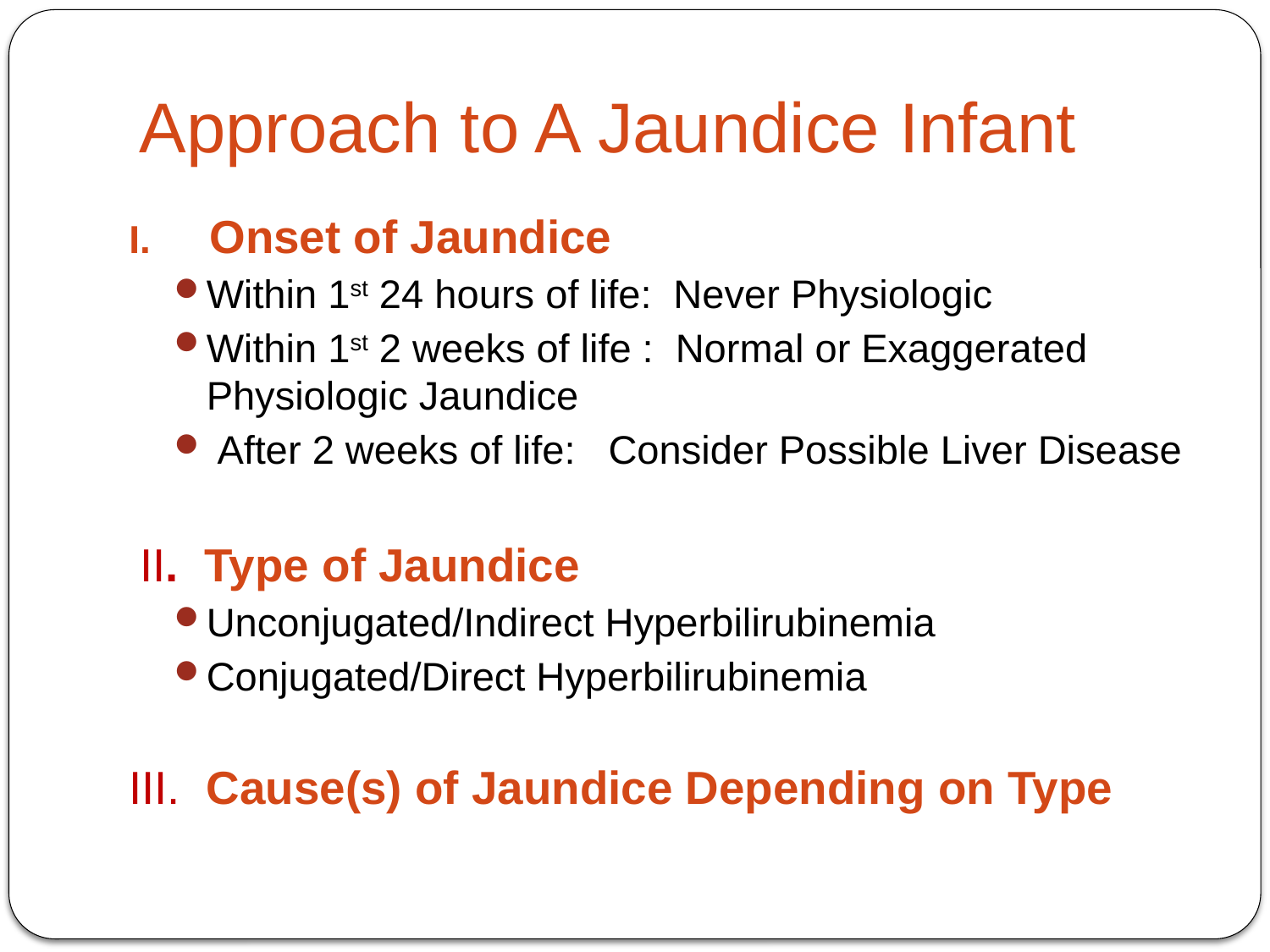

# Approach to A Jaundice Infant
Onset of Jaundice
Within 1st 24 hours of life:  Never Physiologic
Within 1st 2 weeks of life :  Normal or Exaggerated Physiologic Jaundice
 After 2 weeks of life:   Consider Possible Liver Disease

 II.  Type of Jaundice
Unconjugated/Indirect Hyperbilirubinemia
Conjugated/Direct Hyperbilirubinemia

III.  Cause(s) of Jaundice Depending on Type